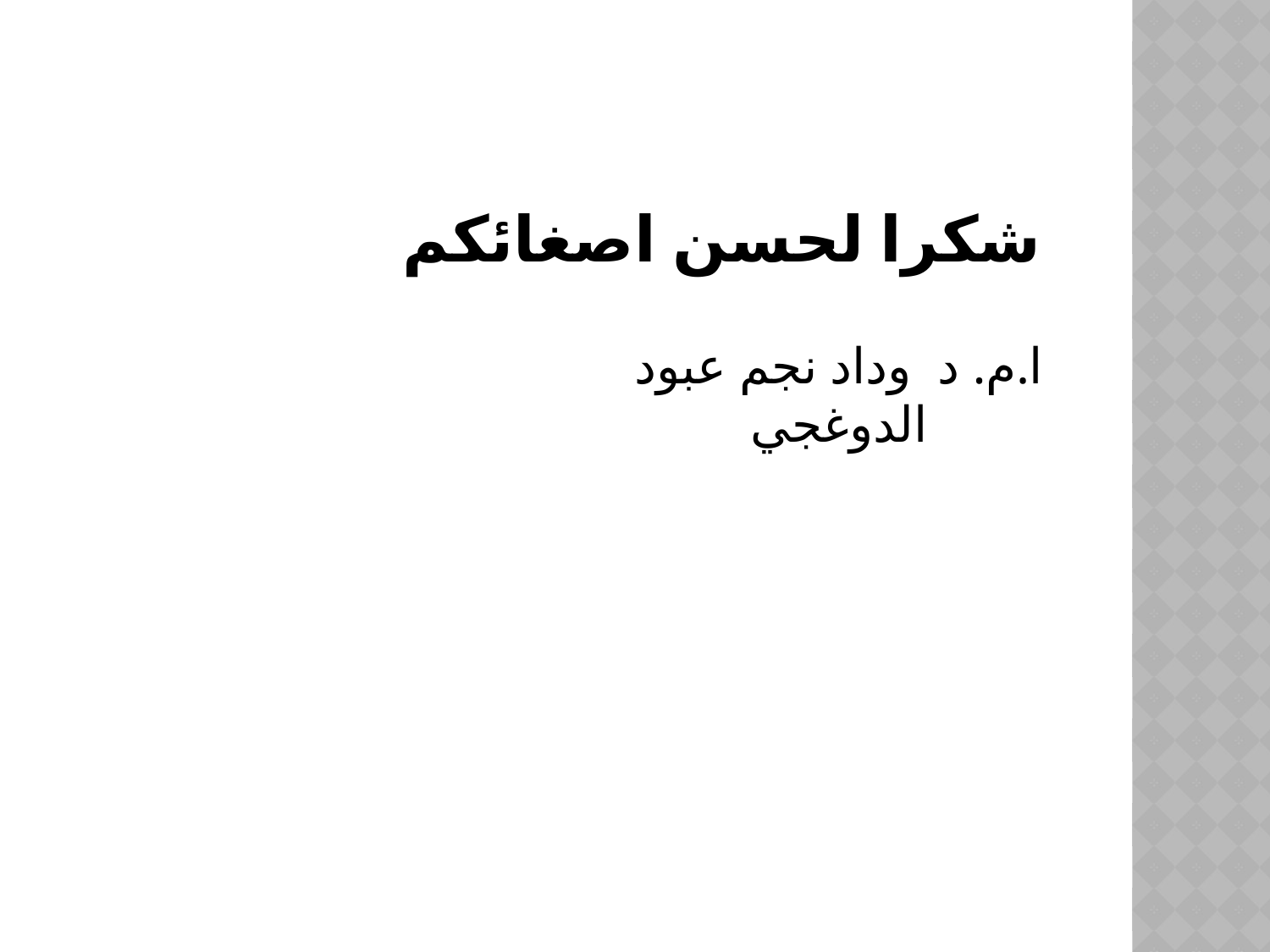

# شكرا لحسن اصغائكم

ا.م. د  وداد نجم عبود الدوغجي